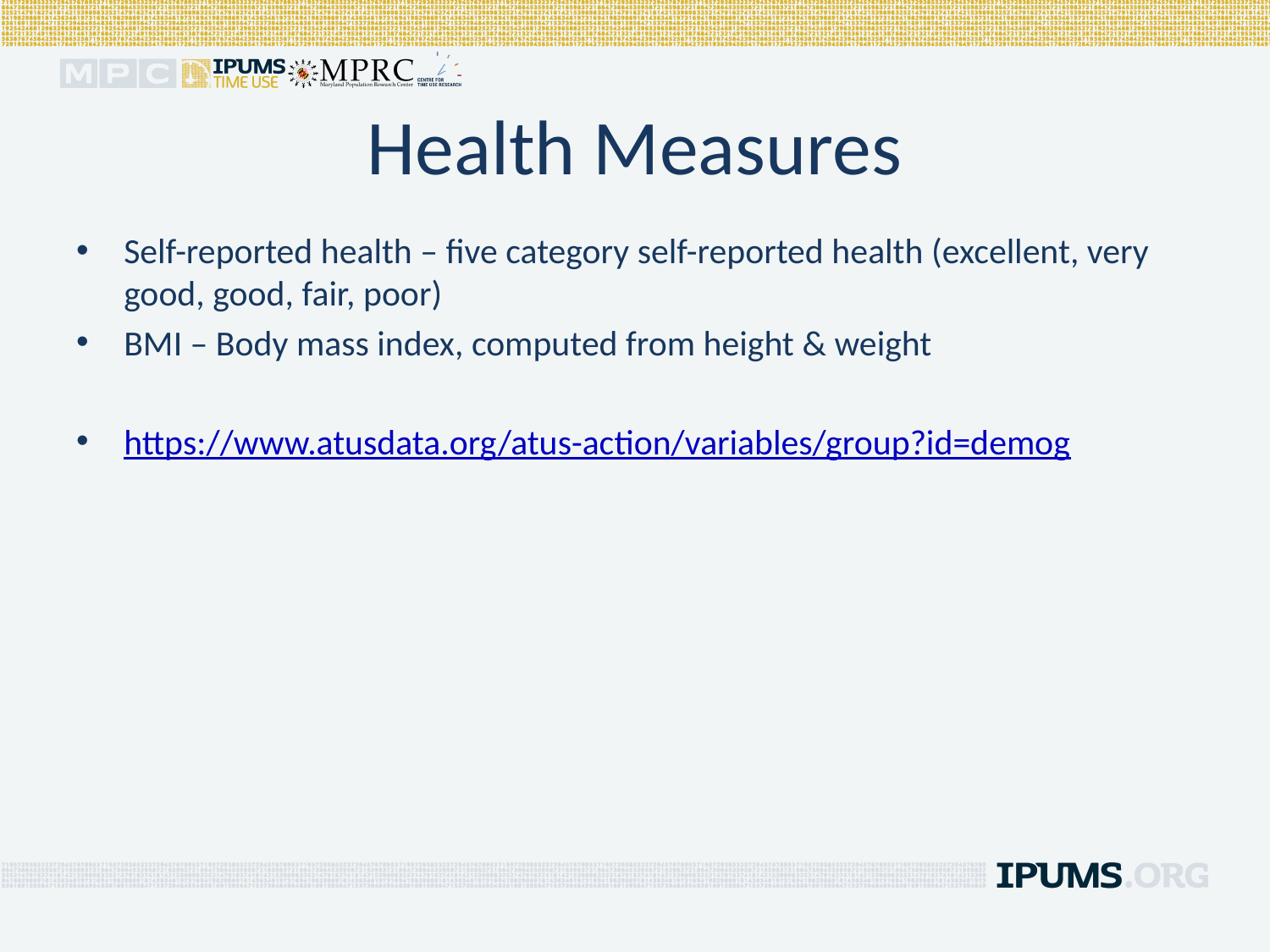

# Health Measures
Self-reported health – five category self-reported health (excellent, very good, good, fair, poor)
BMI – Body mass index, computed from height & weight

https://www.atusdata.org/atus-action/variables/group?id=demog